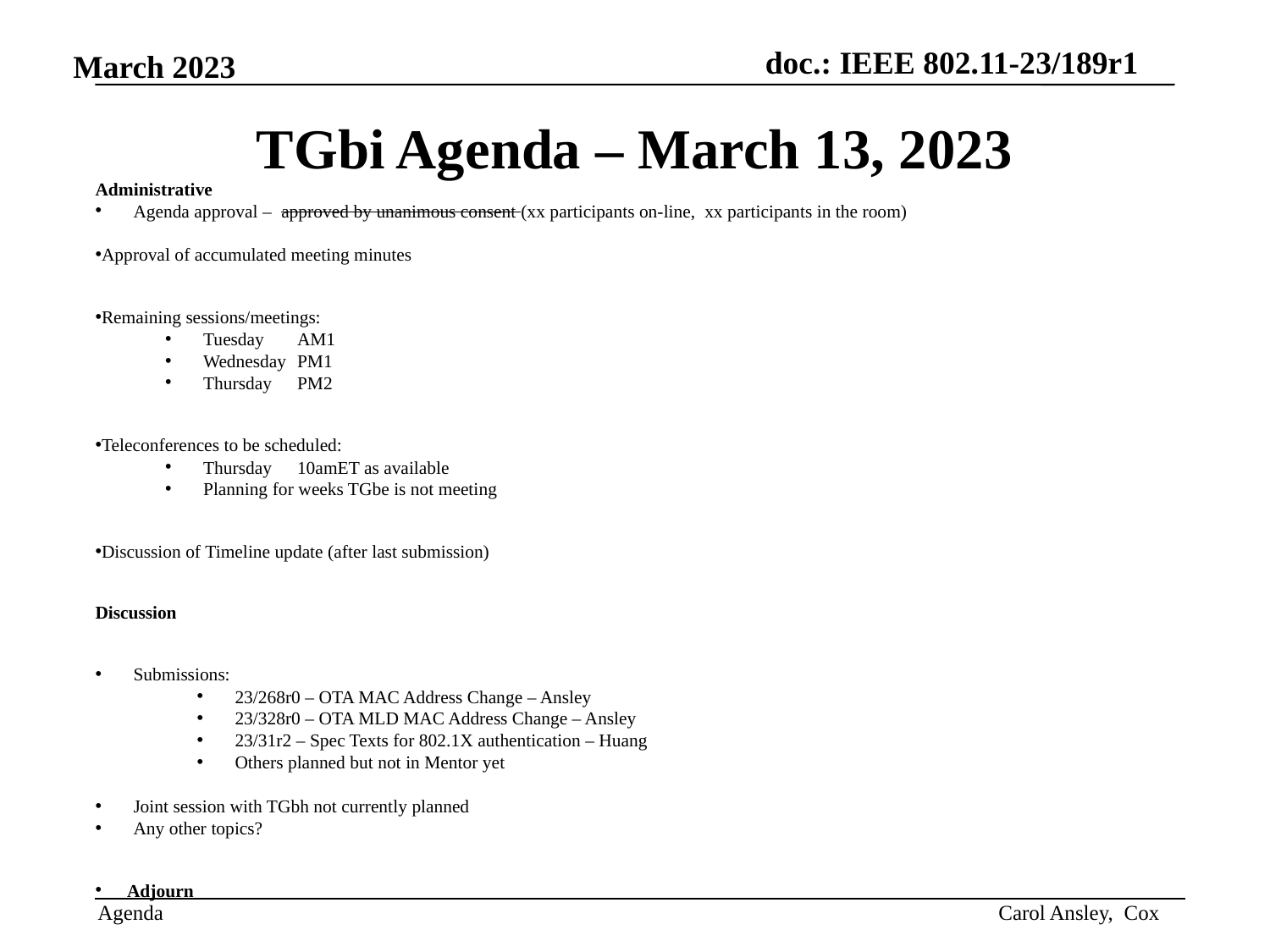

# TGbi Agenda – March 13, 2023
Administrative
Agenda approval –  approved by unanimous consent (xx participants on-line,  xx participants in the room)

Approval of accumulated meeting minutes

Remaining sessions/meetings:
Tuesday		AM1
Wednesday		PM1
Thursday		PM2

Teleconferences to be scheduled:
Thursday	10amET as available
Planning for weeks TGbe is not meeting

Discussion of Timeline update (after last submission)

Discussion

Submissions:
23/268r0 – OTA MAC Address Change – Ansley
23/328r0 – OTA MLD MAC Address Change – Ansley
23/31r2 – Spec Texts for 802.1X authentication – Huang
Others planned but not in Mentor yet

Joint session with TGbh not currently planned
Any other topics?

Adjourn